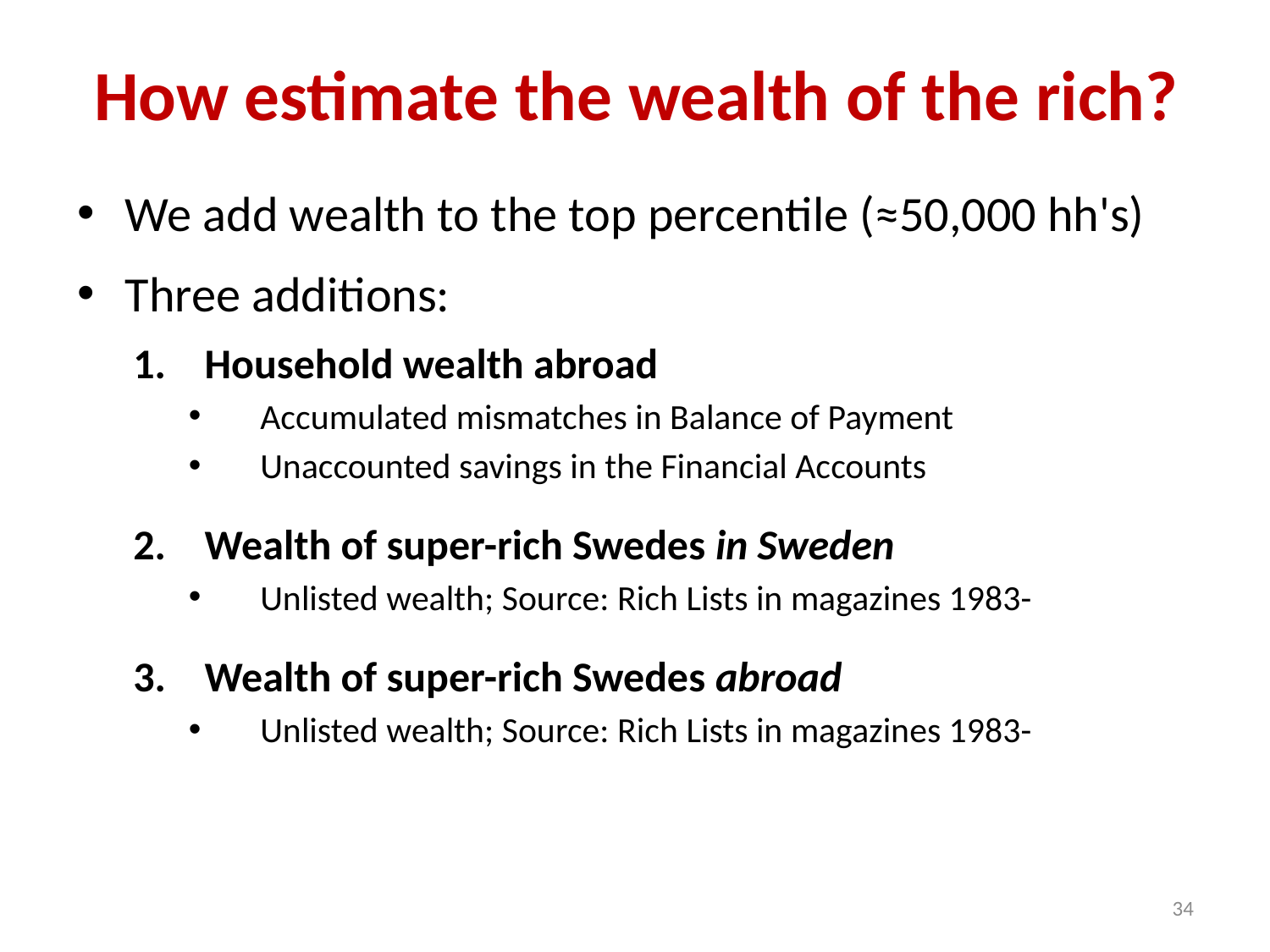

# How estimate the wealth of the rich?
We add wealth to the top percentile (≈50,000 hh's)
Three additions:
Household wealth abroad
Accumulated mismatches in Balance of Payment
Unaccounted savings in the Financial Accounts
Wealth of super-rich Swedes in Sweden
Unlisted wealth; Source: Rich Lists in magazines 1983-
Wealth of super-rich Swedes abroad
Unlisted wealth; Source: Rich Lists in magazines 1983-

34